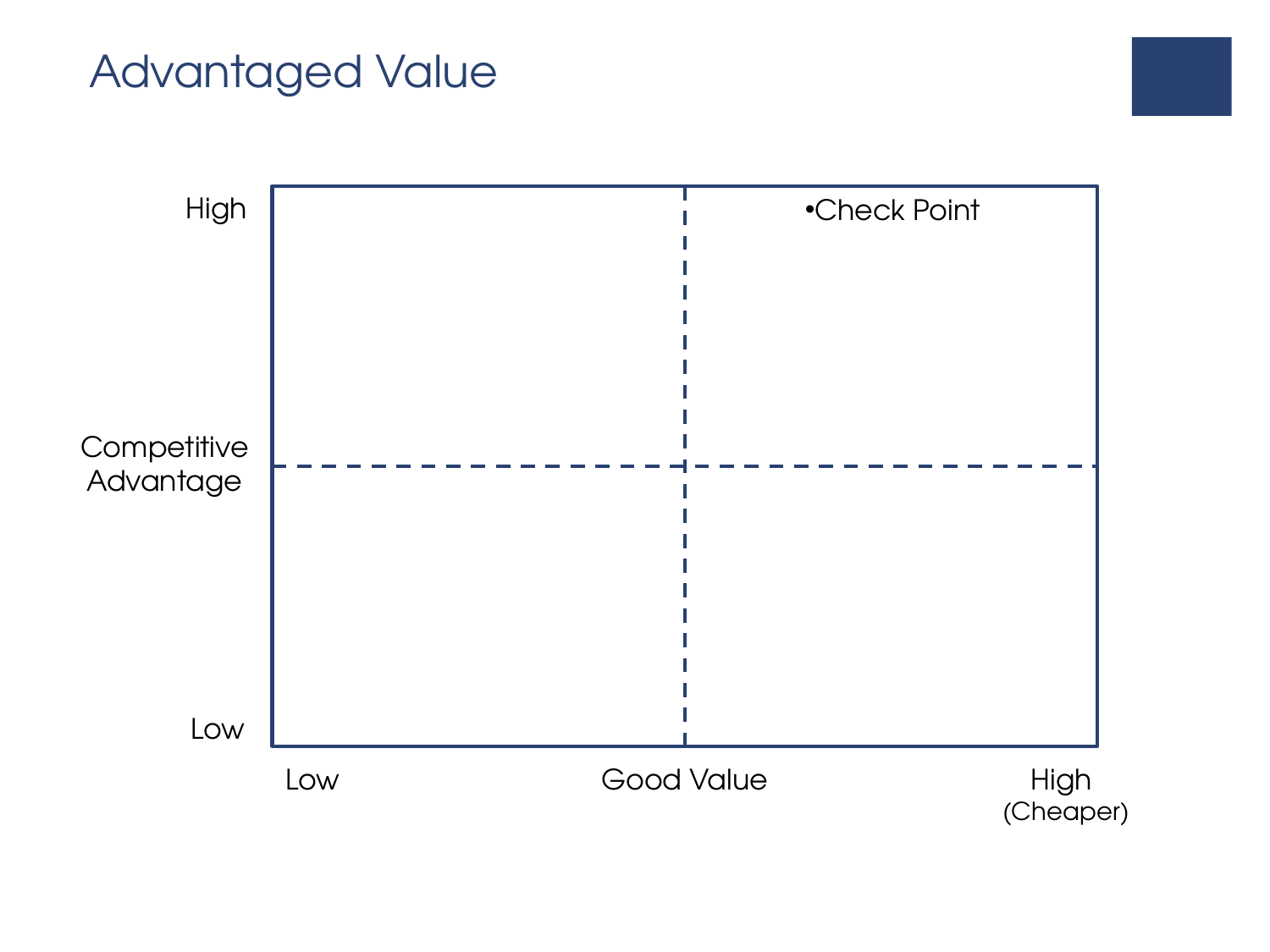

Advantaged Value
High

Check Point
Competitive Advantage
Low
Low
Good Value
High

(Cheaper)